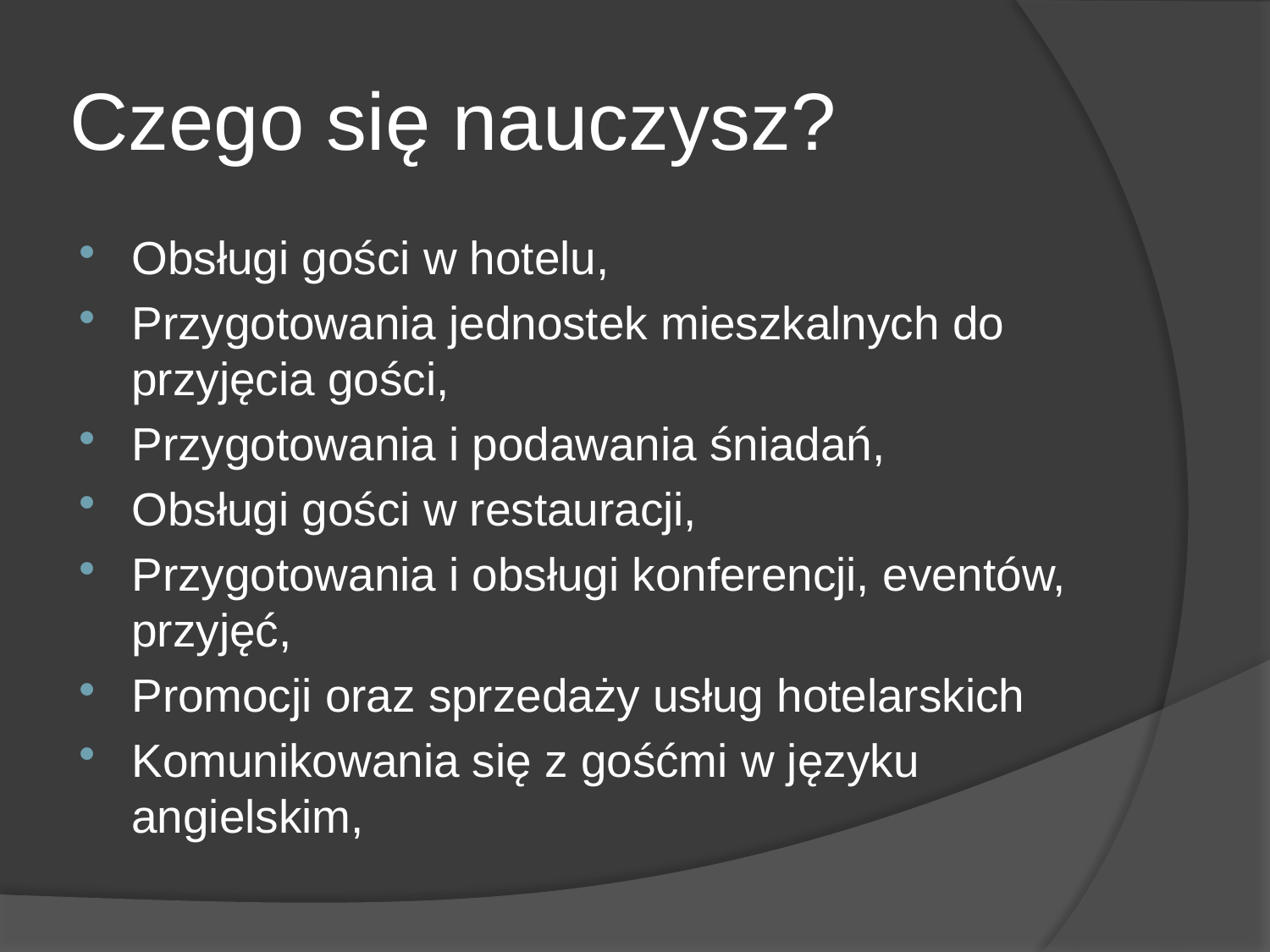

# Czego się nauczysz?
Obsługi gości w hotelu,
Przygotowania jednostek mieszkalnych do przyjęcia gości,
Przygotowania i podawania śniadań,
Obsługi gości w restauracji,
Przygotowania i obsługi konferencji, eventów, przyjęć,
Promocji oraz sprzedaży usług hotelarskich
Komunikowania się z gośćmi w języku angielskim,